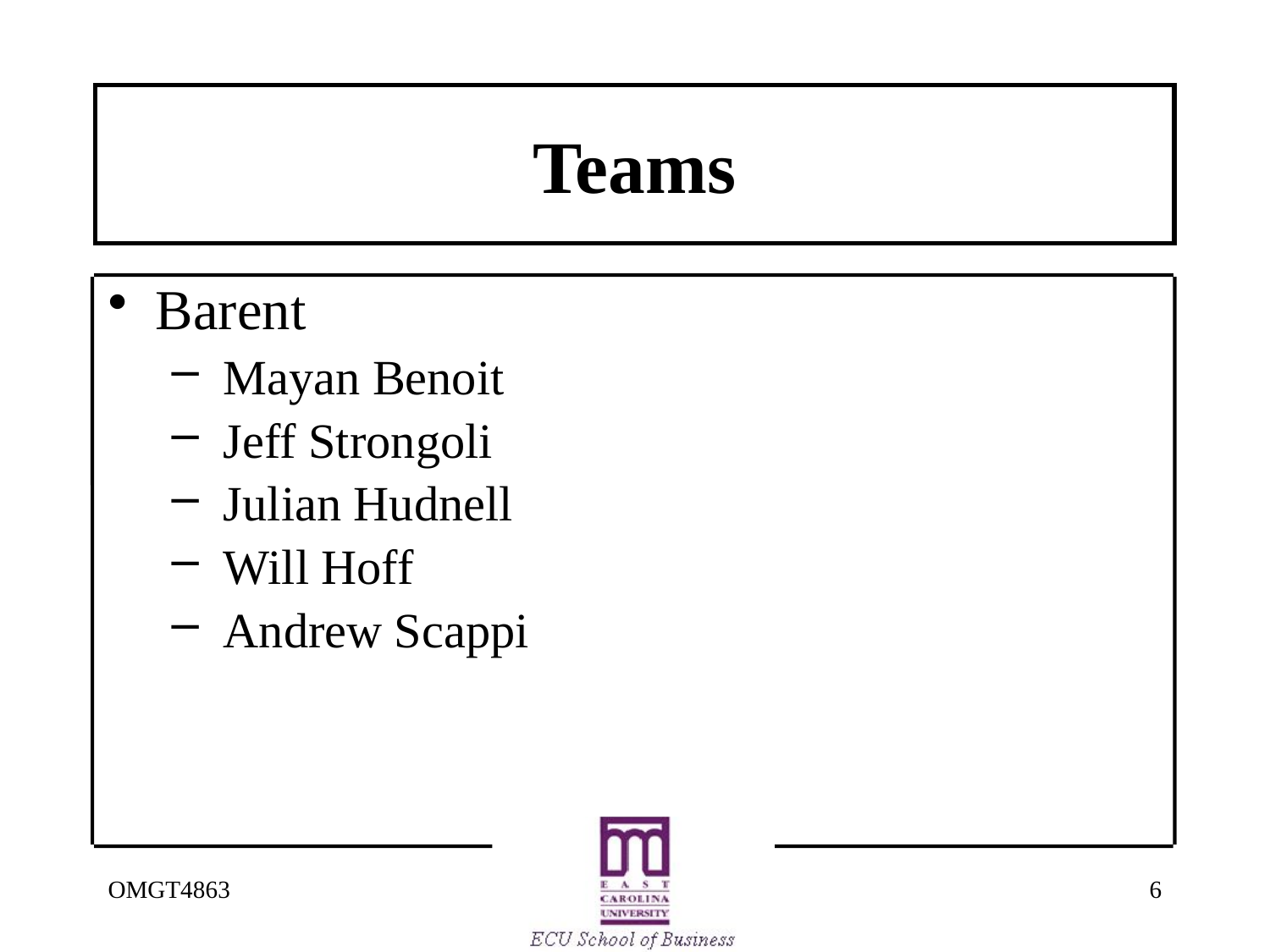

# Teams
Barent
 Mayan Benoit
 Jeff Strongoli
 Julian Hudnell
 Will Hoff
 Andrew Scappi

OMGT4863
6